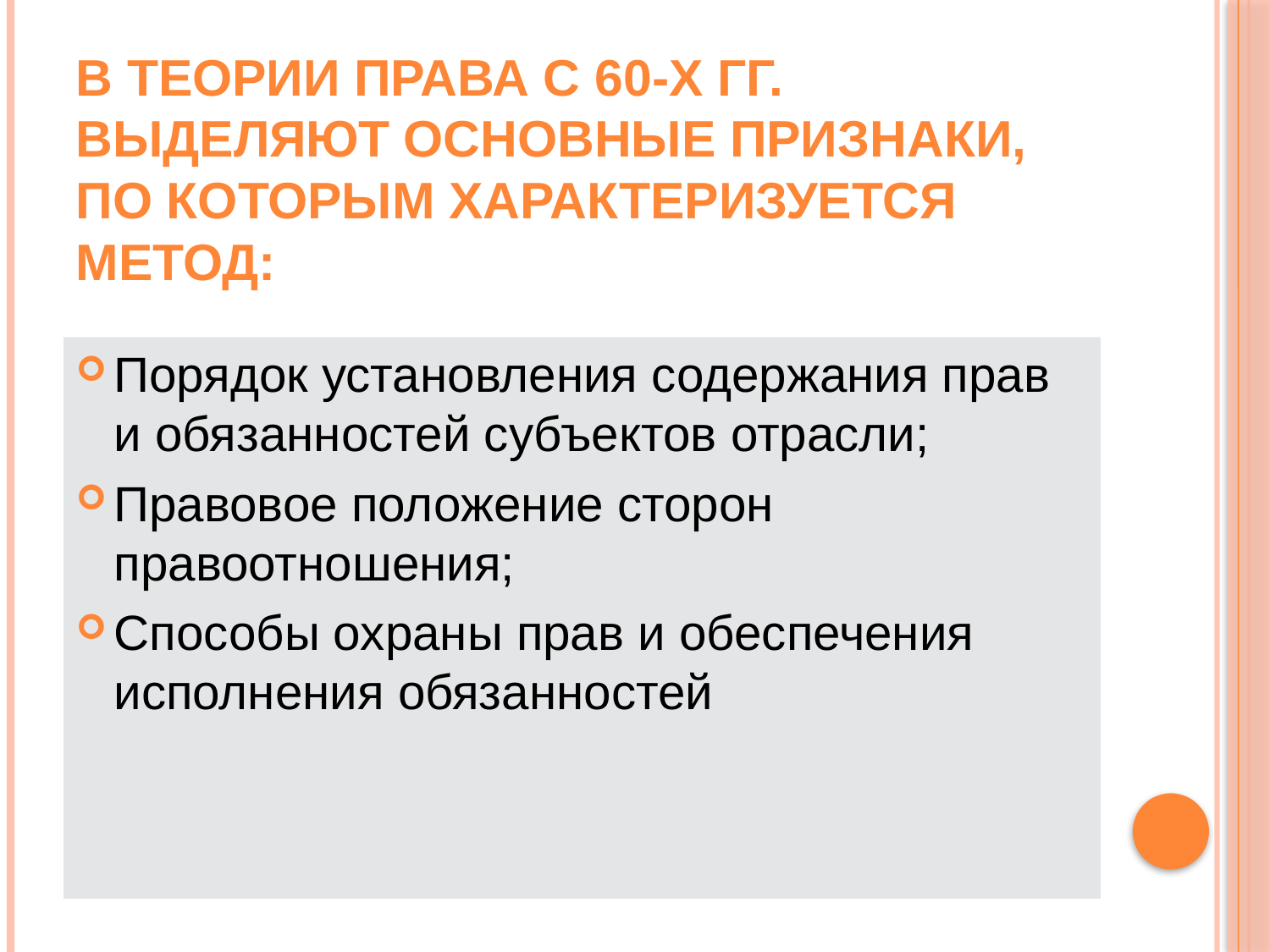

# В теории права с 60-х гг. выделяют основные признаки, по которым характеризуется метод:
Порядок установления содержания прав и обязанностей субъектов отрасли;
Правовое положение сторон правоотношения;
Способы охраны прав и обеспечения исполнения обязанностей